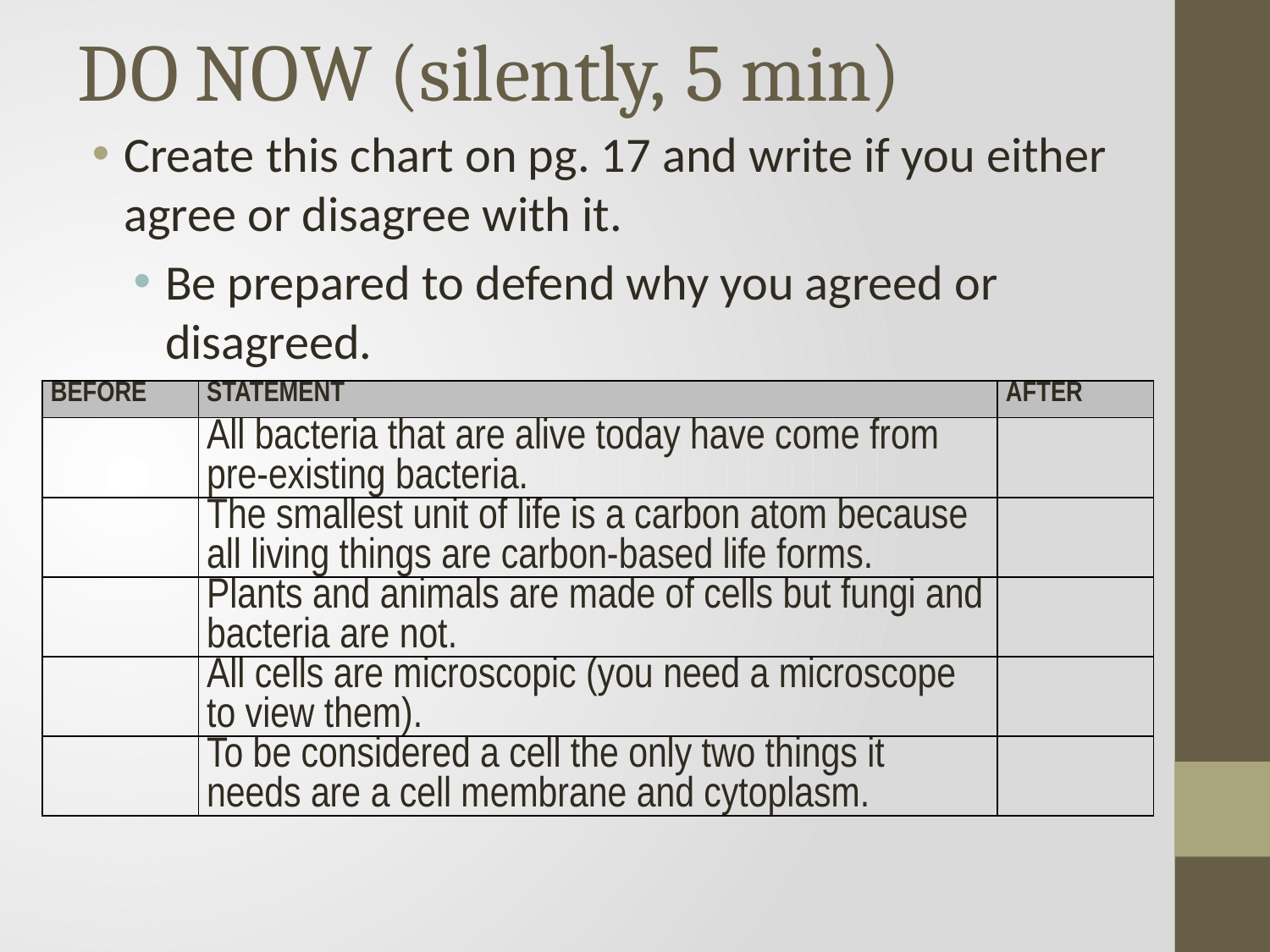

# DO NOW (silently, 5 min)
Create this chart on pg. 17 and write if you either agree or disagree with it.
Be prepared to defend why you agreed or disagreed.
| BEFORE | STATEMENT | AFTER |
| --- | --- | --- |
|  | All bacteria that are alive today have come from pre-existing bacteria. |  |
|  | The smallest unit of life is a carbon atom because all living things are carbon-based life forms. |  |
|  | Plants and animals are made of cells but fungi and bacteria are not. |  |
|  | All cells are microscopic (you need a microscope to view them). |  |
|  | To be considered a cell the only two things it needs are a cell membrane and cytoplasm. |  |